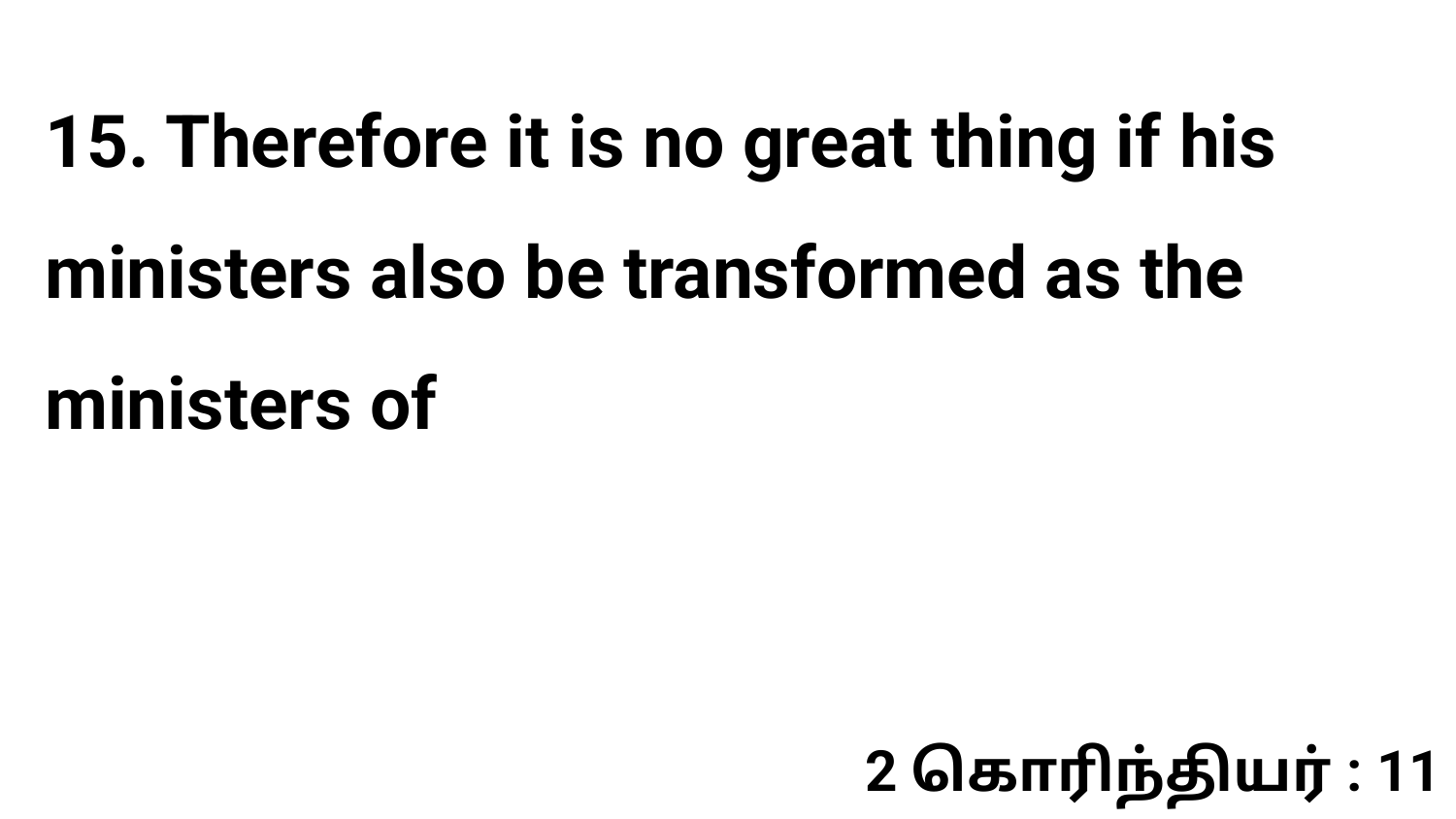

15. Therefore it is no great thing if his ministers also be transformed as the ministers of
2 கொரிந்தியர் : 11